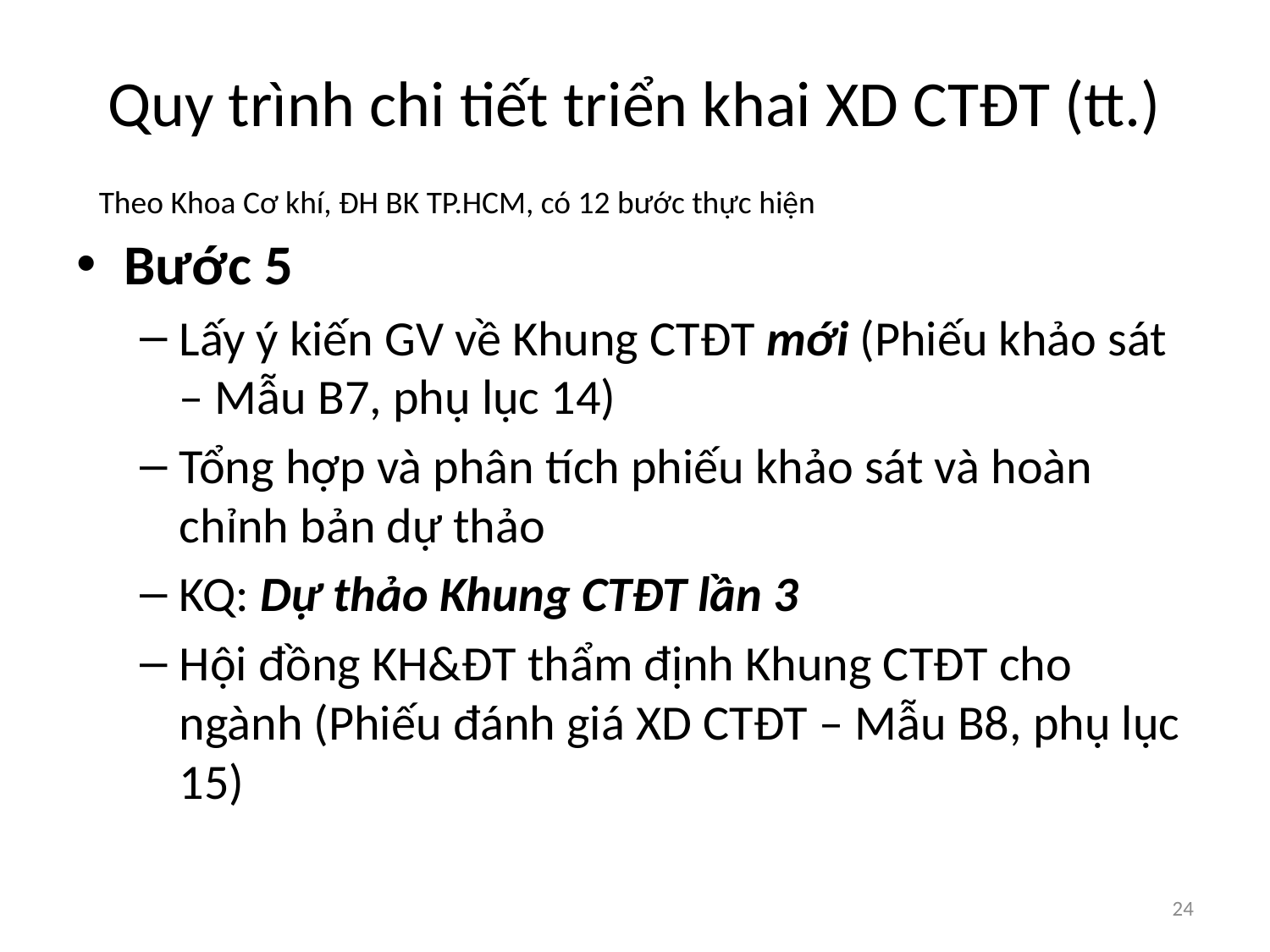

# Quy trình chi tiết triển khai XD CTĐT (tt.)
Theo Khoa Cơ khí, ĐH BK TP.HCM, có 12 bước thực hiện
Bước 5
Lấy ý kiến GV về Khung CTĐT mới (Phiếu khảo sát – Mẫu B7, phụ lục 14)
Tổng hợp và phân tích phiếu khảo sát và hoàn chỉnh bản dự thảo
KQ: Dự thảo Khung CTĐT lần 3
Hội đồng KH&ĐT thẩm định Khung CTĐT cho ngành (Phiếu đánh giá XD CTĐT – Mẫu B8, phụ lục 15)

24